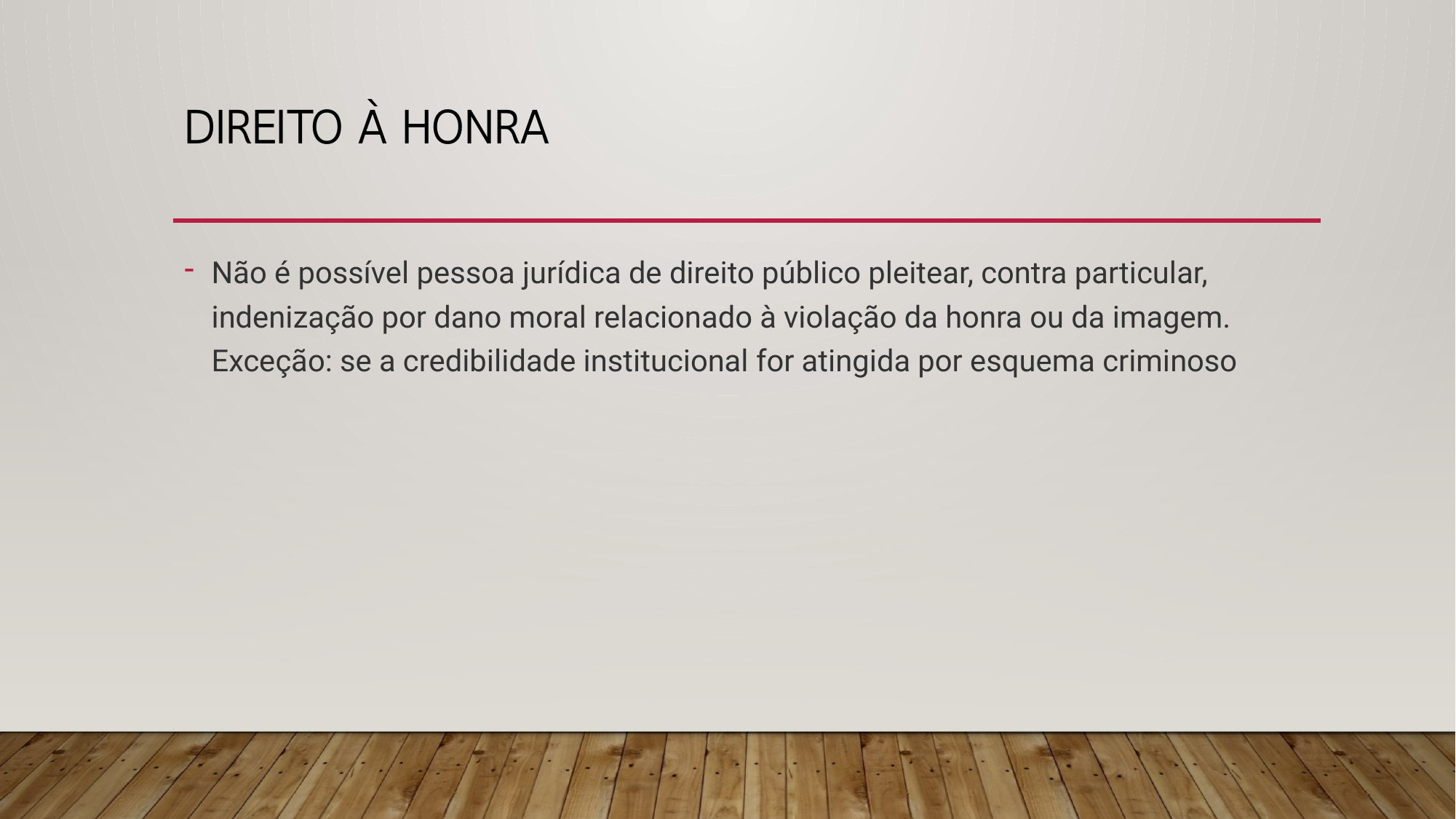

# Direito à honra
Não é possível pessoa jurídica de direito público pleitear, contra particular, indenização por dano moral relacionado à violação da honra ou da imagem. Exceção: se a credibilidade institucional for atingida por esquema criminoso